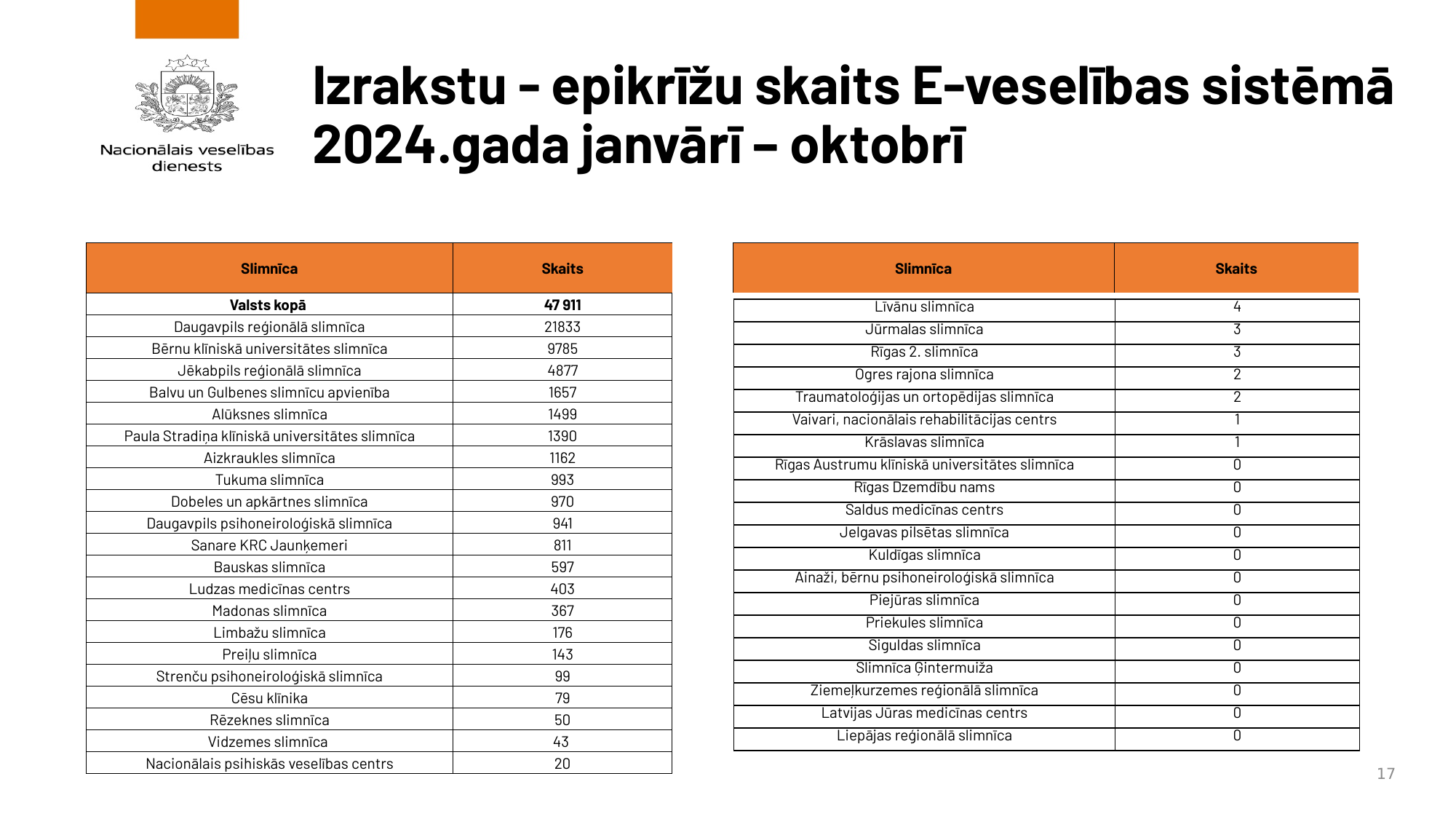

# Izrakstu - epikrīžu skaits E-veselības sistēmā 2024.gada janvārī – oktobrī
| Slimnīca | Skaits |  | Slimnīca | Skaits |
| --- | --- | --- | --- | --- |
|  |  |  |  |  |
| Valsts kopā | 47 911 |  |  |  |
| Daugavpils reģionālā slimnīca | 21833 |  |  |  |
| Bērnu klīniskā universitātes slimnīca | 9785 |  |  |  |
| Jēkabpils reģionālā slimnīca | 4877 |  |  |  |
| Balvu un Gulbenes slimnīcu apvienība | 1657 |  |  |  |
| Alūksnes slimnīca | 1499 |  |  |  |
| Paula Stradiņa klīniskā universitātes slimnīca | 1390 |  |  |  |
| Aizkraukles slimnīca | 1162 |  |  |  |
| Tukuma slimnīca | 993 |  |  |  |
| Dobeles un apkārtnes slimnīca | 970 |  |  |  |
| Daugavpils psihoneiroloģiskā slimnīca | 941 |  |  |  |
| Sanare KRC Jaunķemeri | 811 |  |  |  |
| Bauskas slimnīca | 597 |  |  |  |
| Ludzas medicīnas centrs | 403 |  |  |  |
| Madonas slimnīca | 367 |  |  |  |
| Limbažu slimnīca | 176 |  |  |  |
| Preiļu slimnīca | 143 |  |  |  |
| Strenču psihoneiroloģiskā slimnīca | 99 |  |  |  |
| Cēsu klīnika | 79 |  |  |  |
| Rēzeknes slimnīca | 50 |  |  |  |
| Vidzemes slimnīca | 43 |  |  |  |
| Nacionālais psihiskās veselības centrs | 20 |  |  |  |
|  |  |  |  |  |
| Līvānu slimnīca | 4 |
| --- | --- |
| Jūrmalas slimnīca | 3 |
| Rīgas 2. slimnīca | 3 |
| Ogres rajona slimnīca | 2 |
| Traumatoloģijas un ortopēdijas slimnīca | 2 |
| Vaivari, nacionālais rehabilitācijas centrs | 1 |
| Krāslavas slimnīca | 1 |
| Rīgas Austrumu klīniskā universitātes slimnīca | 0 |
| Rīgas Dzemdību nams | 0 |
| Saldus medicīnas centrs | 0 |
| Jelgavas pilsētas slimnīca | 0 |
| Kuldīgas slimnīca | 0 |
| Ainaži, bērnu psihoneiroloģiskā slimnīca | 0 |
| Piejūras slimnīca | 0 |
| Priekules slimnīca | 0 |
| Siguldas slimnīca | 0 |
| Slimnīca Ģintermuiža | 0 |
| Ziemeļkurzemes reģionālā slimnīca | 0 |
| Latvijas Jūras medicīnas centrs | 0 |
| Liepājas reģionālā slimnīca | 0 |
17